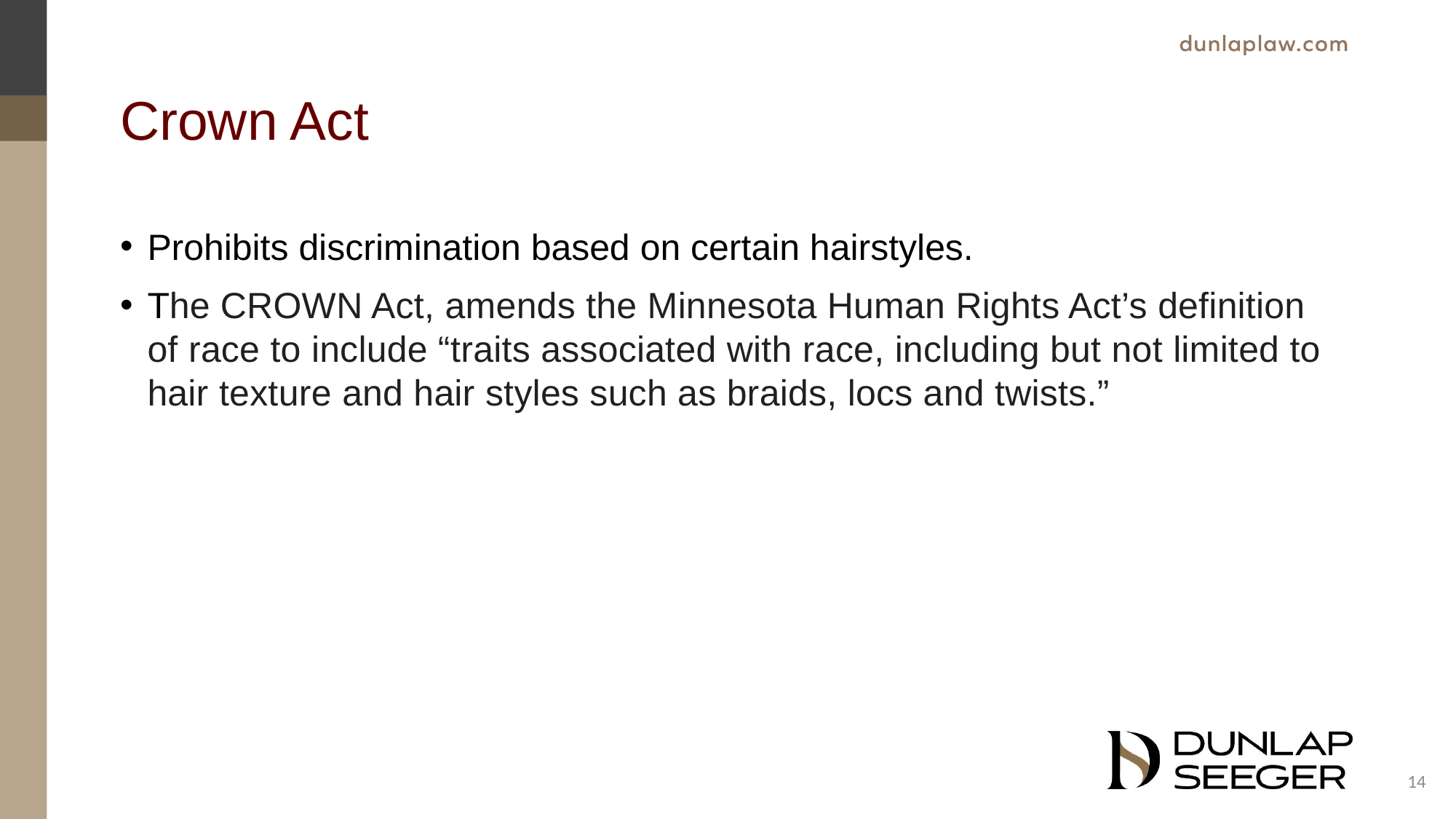

# Crown Act
Prohibits discrimination based on certain hairstyles.
The CROWN Act, amends the Minnesota Human Rights Act’s definition of race to include “traits associated with race, including but not limited to hair texture and hair styles such as braids, locs and twists.”

14